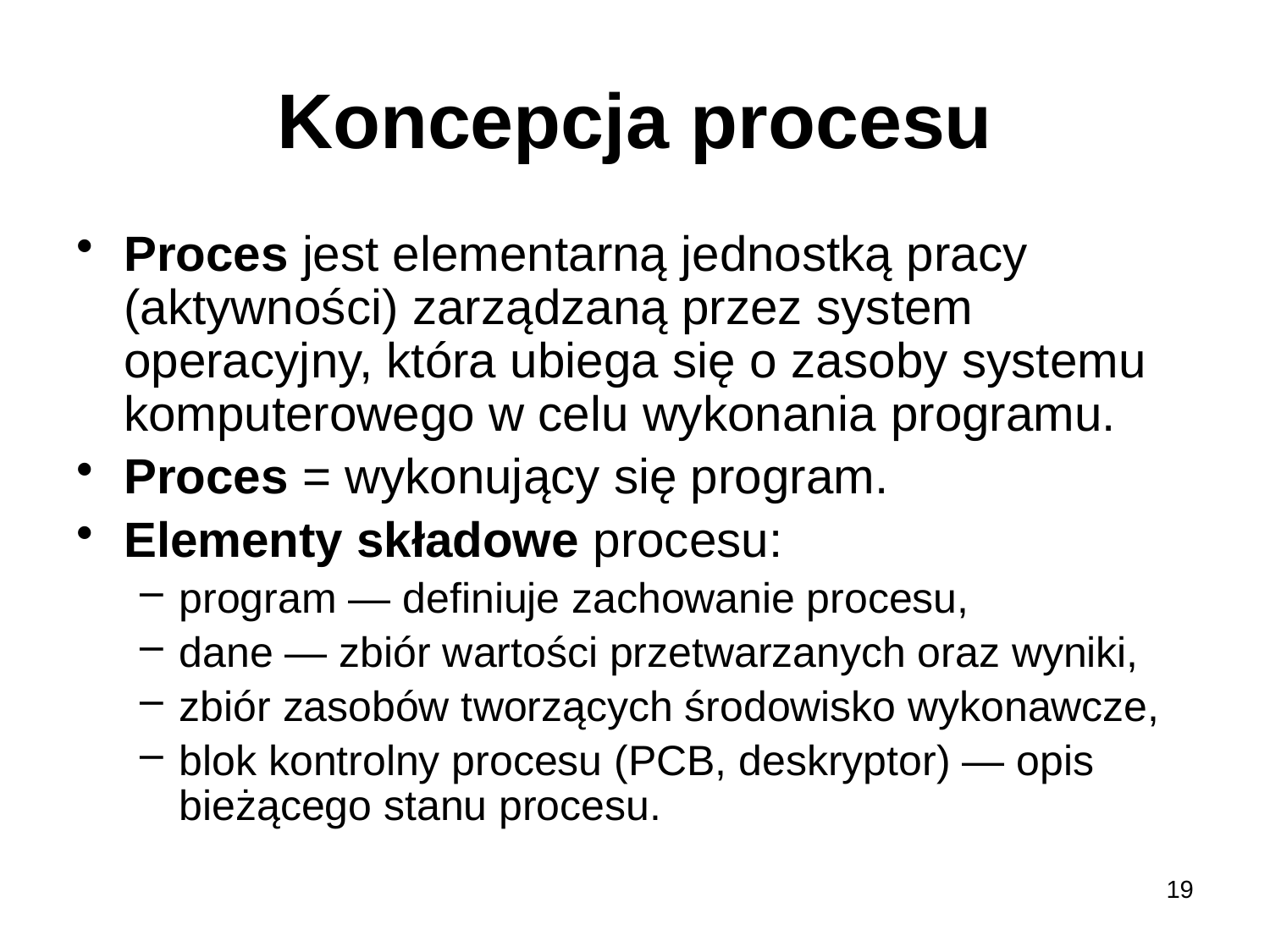

# Koncepcja procesu
Proces jest elementarną jednostką pracy (aktywności) zarządzaną przez system operacyjny, która ubiega się o zasoby systemu komputerowego w celu wykonania programu.
Proces = wykonujący się program.
Elementy składowe procesu:
program — definiuje zachowanie procesu,
dane — zbiór wartości przetwarzanych oraz wyniki,
zbiór zasobów tworzących środowisko wykonawcze,
blok kontrolny procesu (PCB, deskryptor) — opis bieżącego stanu procesu.
19